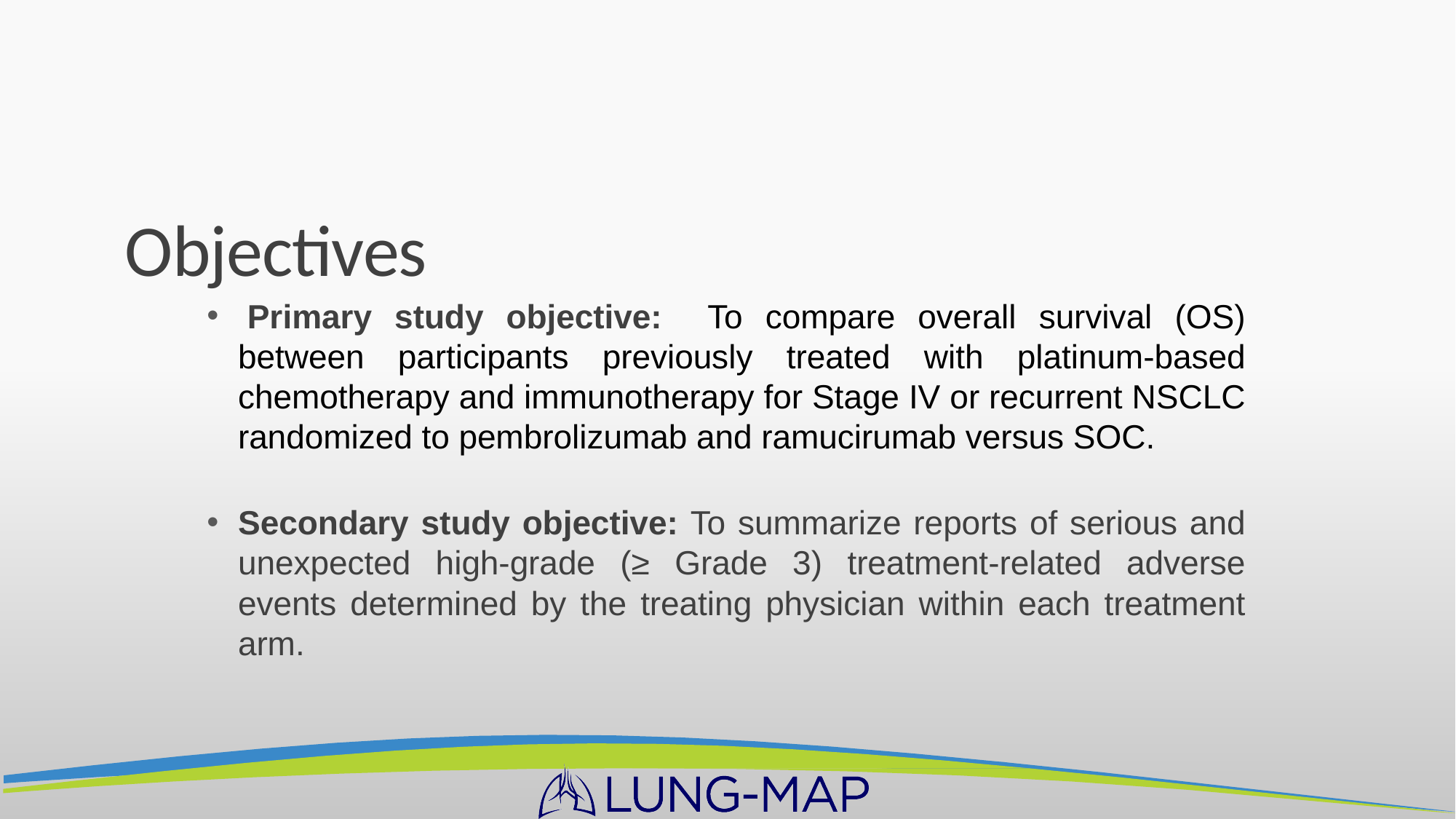

# Objectives
 Primary study objective:  To compare overall survival (OS) between participants previously treated with platinum-based chemotherapy and immunotherapy for Stage IV or recurrent NSCLC randomized to pembrolizumab and ramucirumab versus SOC.

Secondary study objective: To summarize reports of serious and unexpected high-grade (≥ Grade 3) treatment-related adverse events determined by the treating physician within each treatment arm.